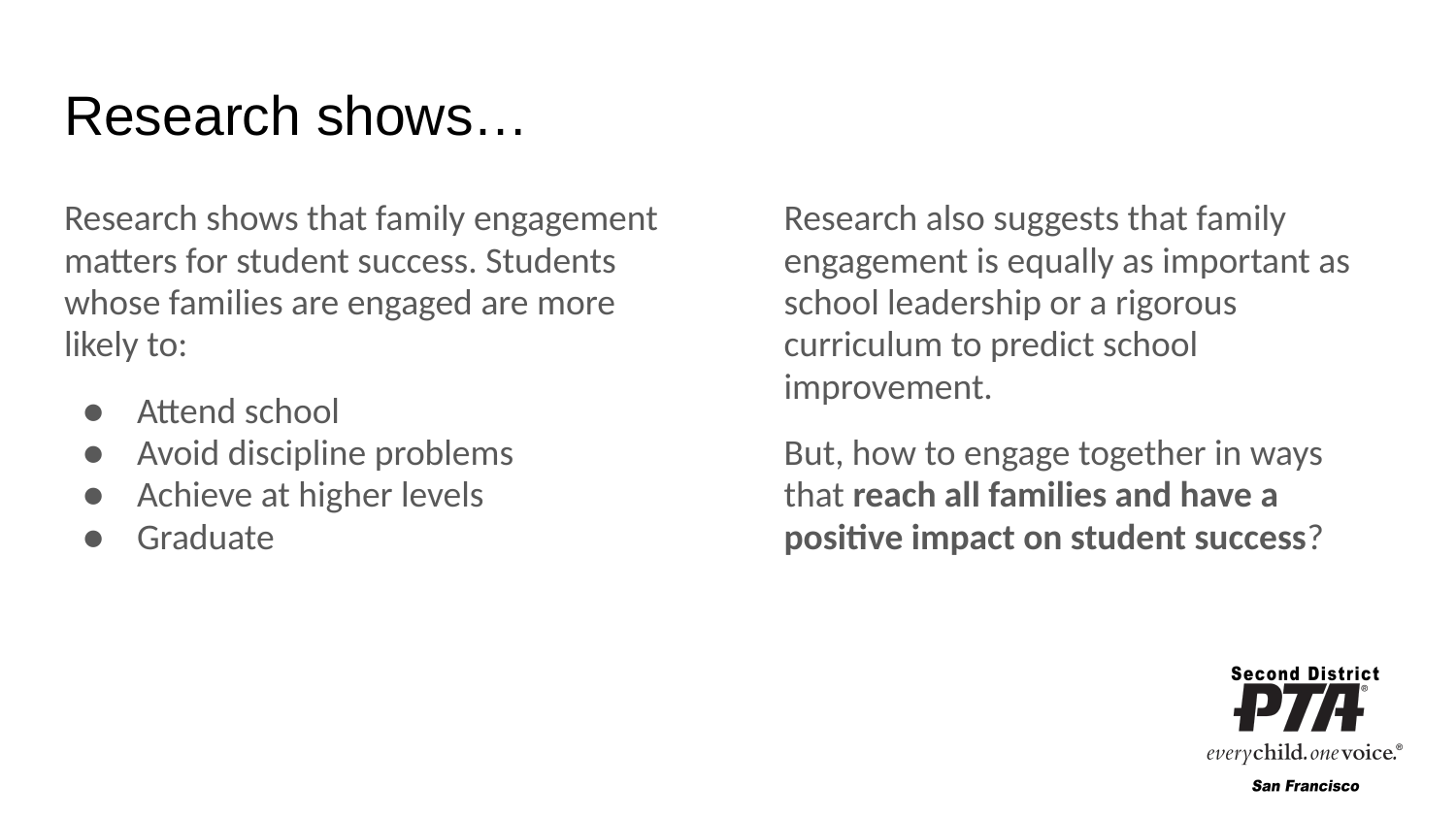

# Research shows…
Research shows that family engagement matters for student success. Students whose families are engaged are more likely to:
Attend school
Avoid discipline problems
Achieve at higher levels
Graduate

Research also suggests that family engagement is equally as important as school leadership or a rigorous curriculum to predict school improvement.
But, how to engage together in ways that reach all families and have a positive impact on student success?